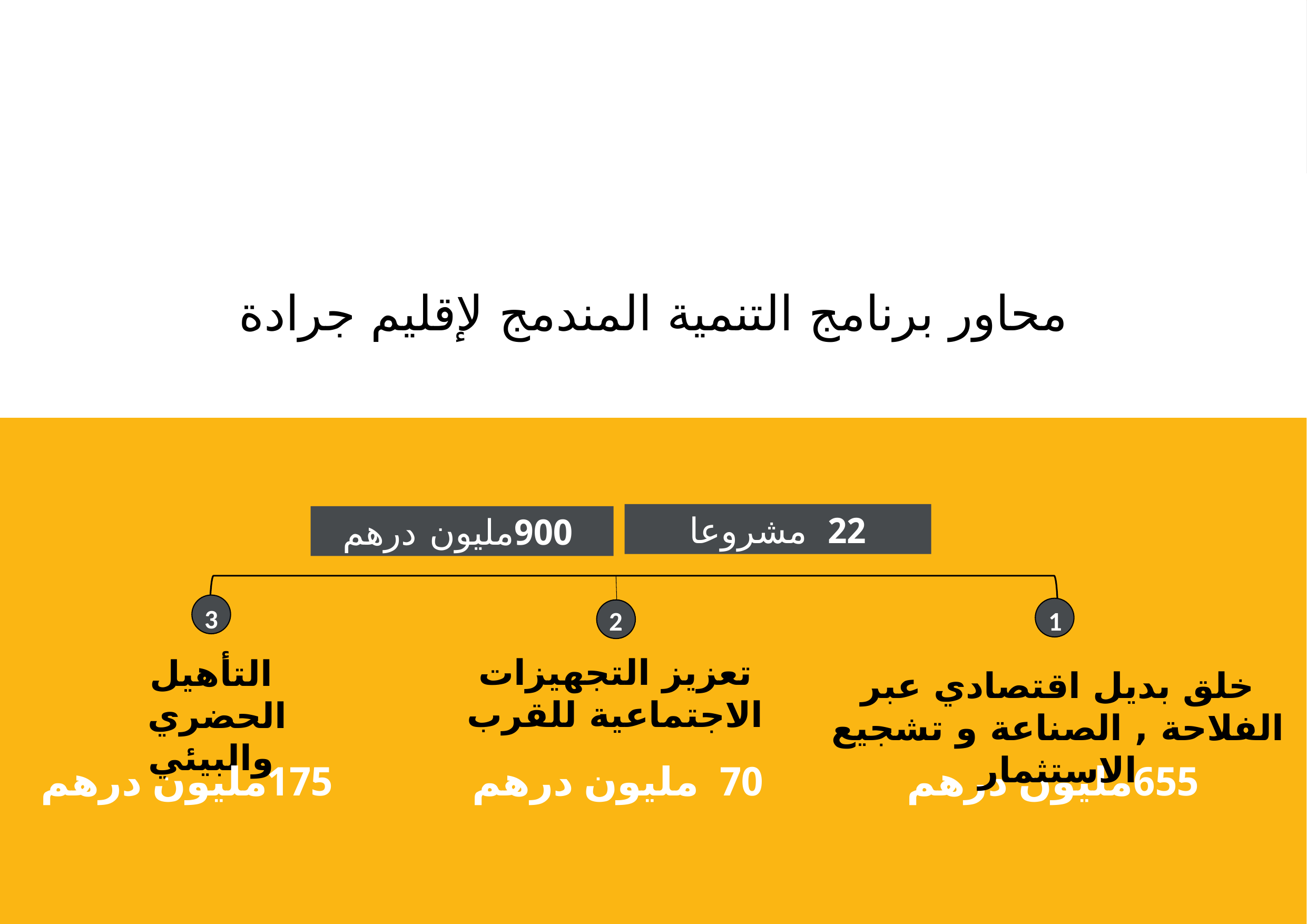

محاور برنامج التنمية المندمج لإقليم جرادة

22  مشروعا
 900مليون درهم

3

1
2
تعزيز التجهيزات الاجتماعية للقرب
	التأهيل الحضري
والبيئي
خلق بديل اقتصادي عبر الفلاحة , الصناعة و تشجيع الاستثمار
 175مليون درهم
مليون درهم
 655مليون درهم